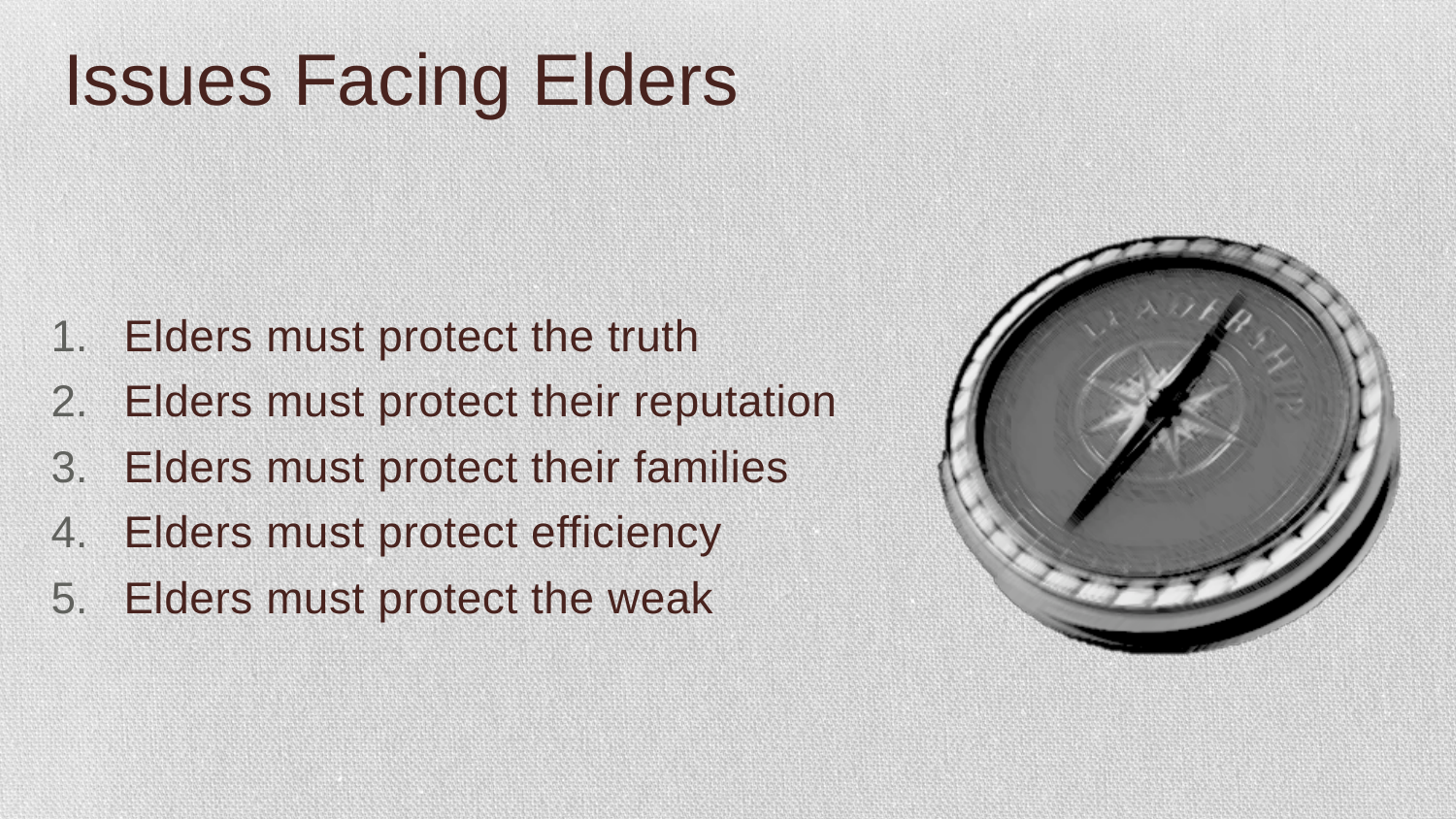

# Issues Facing Elders
Elders must protect the truth
Elders must protect their reputation
Elders must protect their families
Elders must protect efficiency
Elders must protect the weak